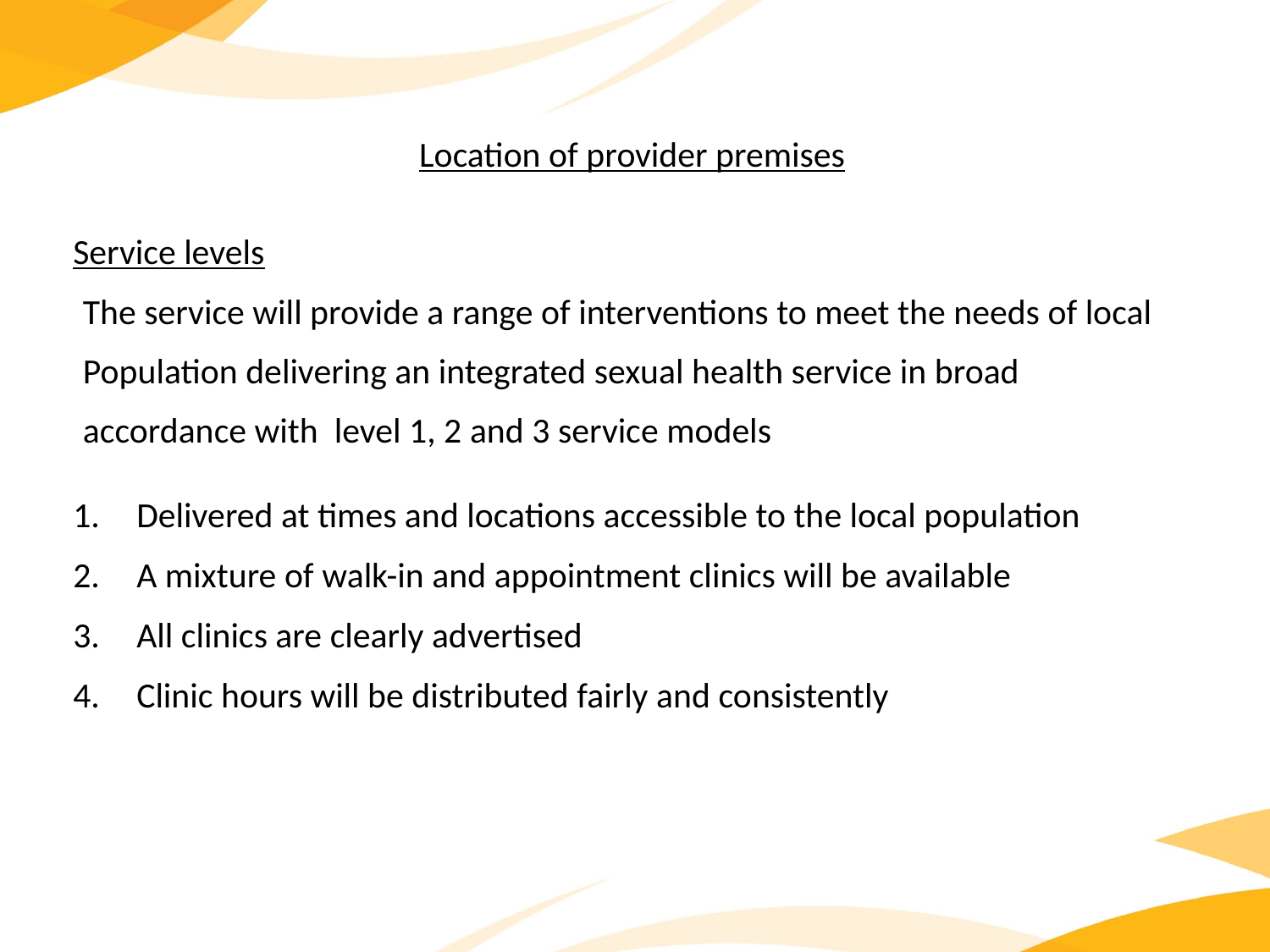

Location of provider premises

Service levels
The service will provide a range of interventions to meet the needs of local
Population delivering an integrated sexual health service in broad
accordance with  level 1, 2 and 3 service models

Delivered at times and locations accessible to the local population
A mixture of walk-in and appointment clinics will be available
All clinics are clearly advertised
Clinic hours will be distributed fairly and consistently